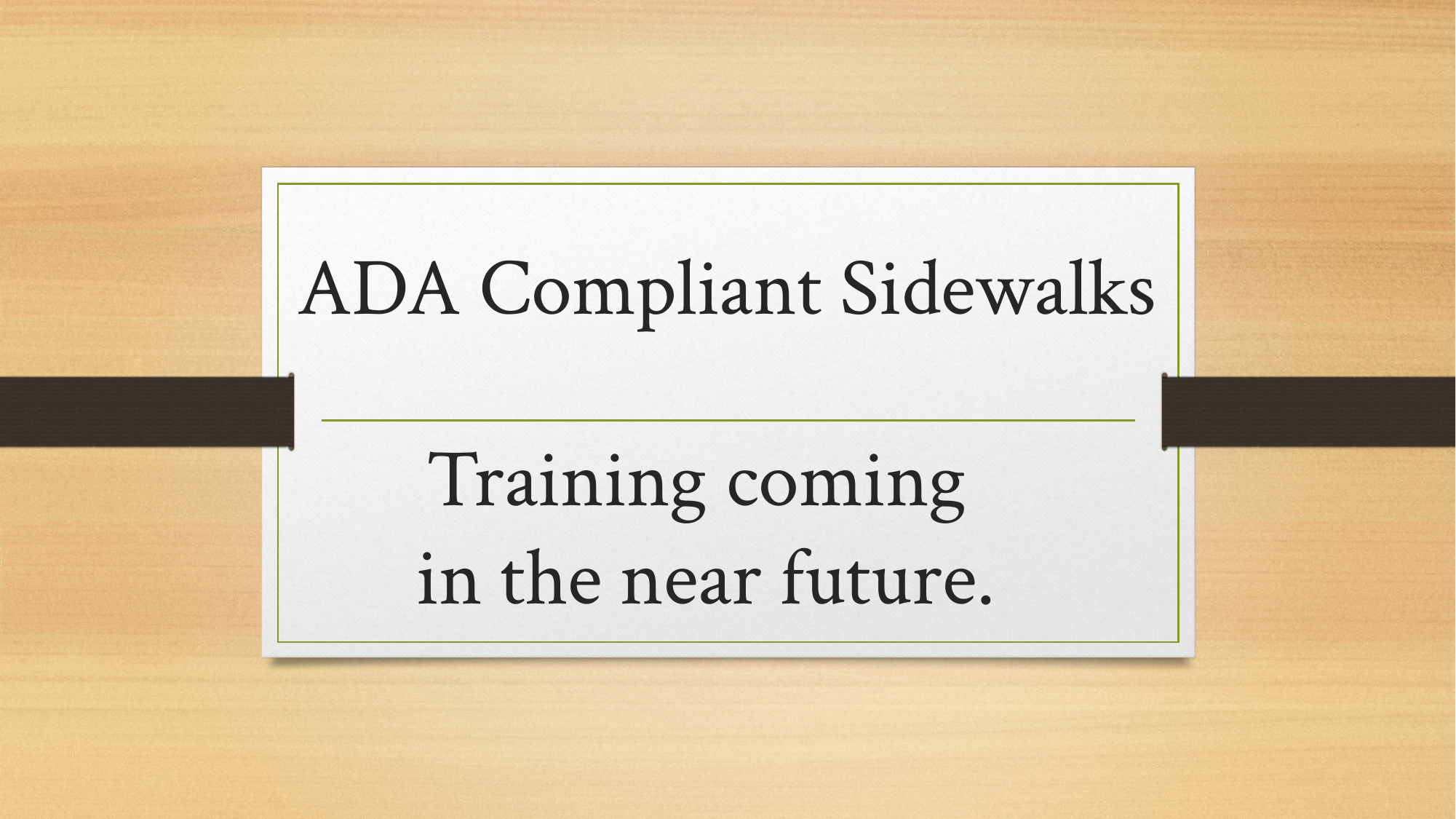

# ADA Compliant Sidewalks
Training coming
in the near future.